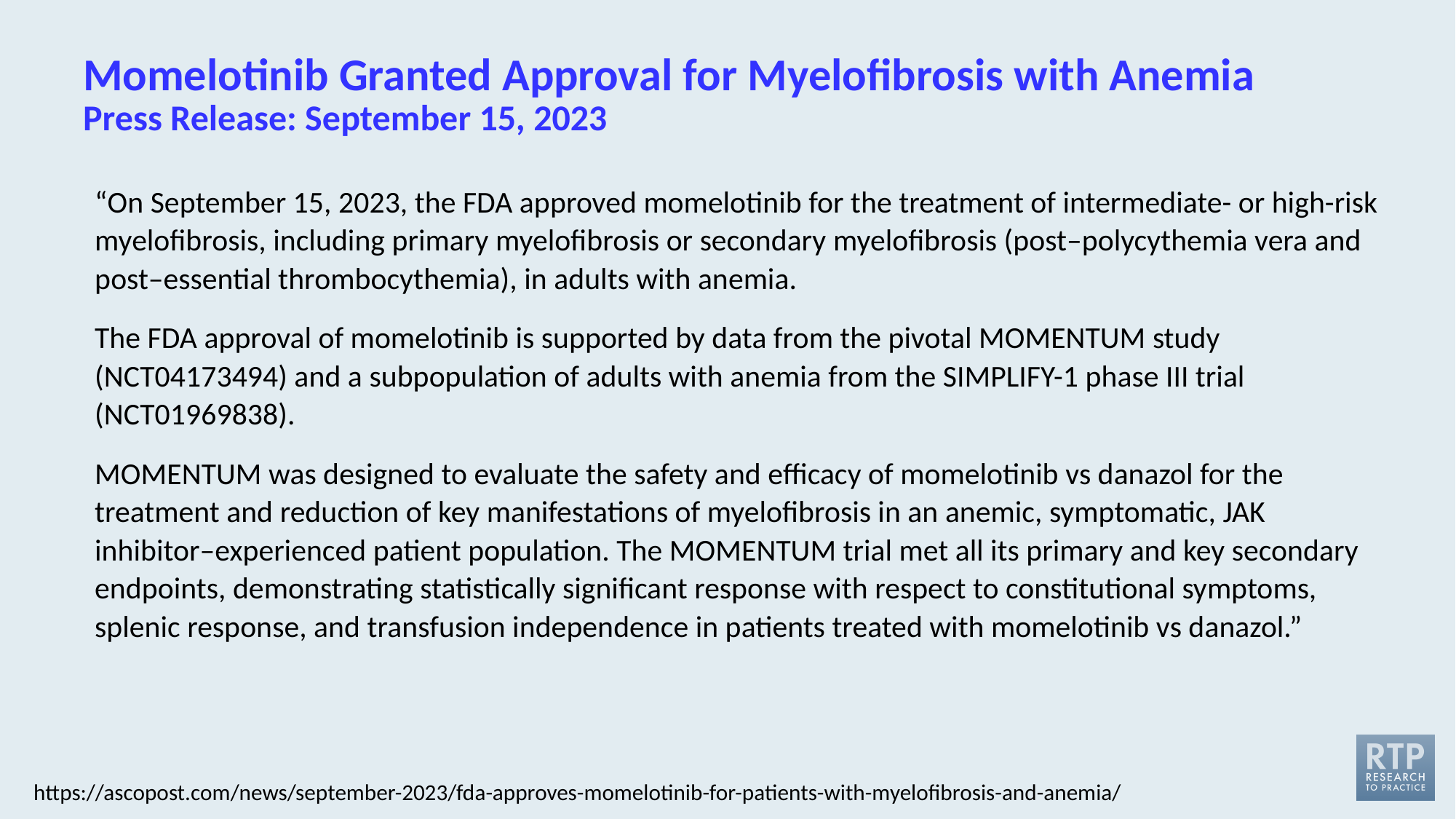

# Momelotinib Granted Approval for Myelofibrosis with Anemia Press Release: September 15, 2023
“On September 15, 2023, the FDA approved momelotinib for the treatment of intermediate- or high-risk myelofibrosis, including primary myelofibrosis or secondary myelofibrosis (post–polycythemia vera and post–essential thrombocythemia), in adults with anemia.
The FDA approval of momelotinib is supported by data from the pivotal MOMENTUM study (NCT04173494) and a subpopulation of adults with anemia from the SIMPLIFY-1 phase III trial (NCT01969838).
MOMENTUM was designed to evaluate the safety and efficacy of momelotinib vs danazol for the treatment and reduction of key manifestations of myelofibrosis in an anemic, symptomatic, JAK inhibitor–experienced patient population. The MOMENTUM trial met all its primary and key secondary endpoints, demonstrating statistically significant response with respect to constitutional symptoms, splenic response, and transfusion independence in patients treated with momelotinib vs danazol.”
https://ascopost.com/news/september-2023/fda-approves-momelotinib-for-patients-with-myelofibrosis-and-anemia/